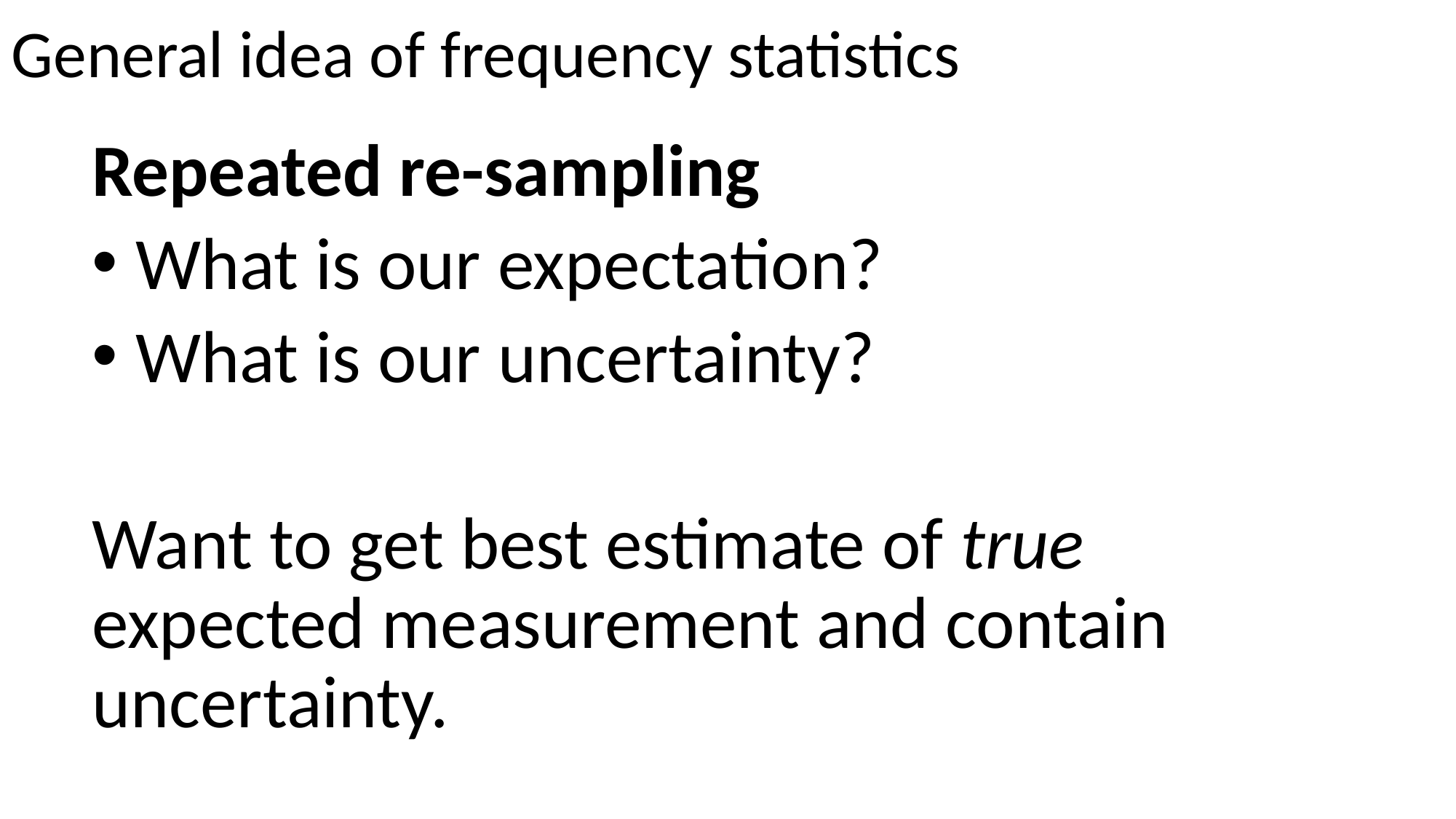

# General idea of frequency statistics
Repeated re-sampling
 What is our expectation?
 What is our uncertainty?

Want to get best estimate of true expected measurement and contain uncertainty.